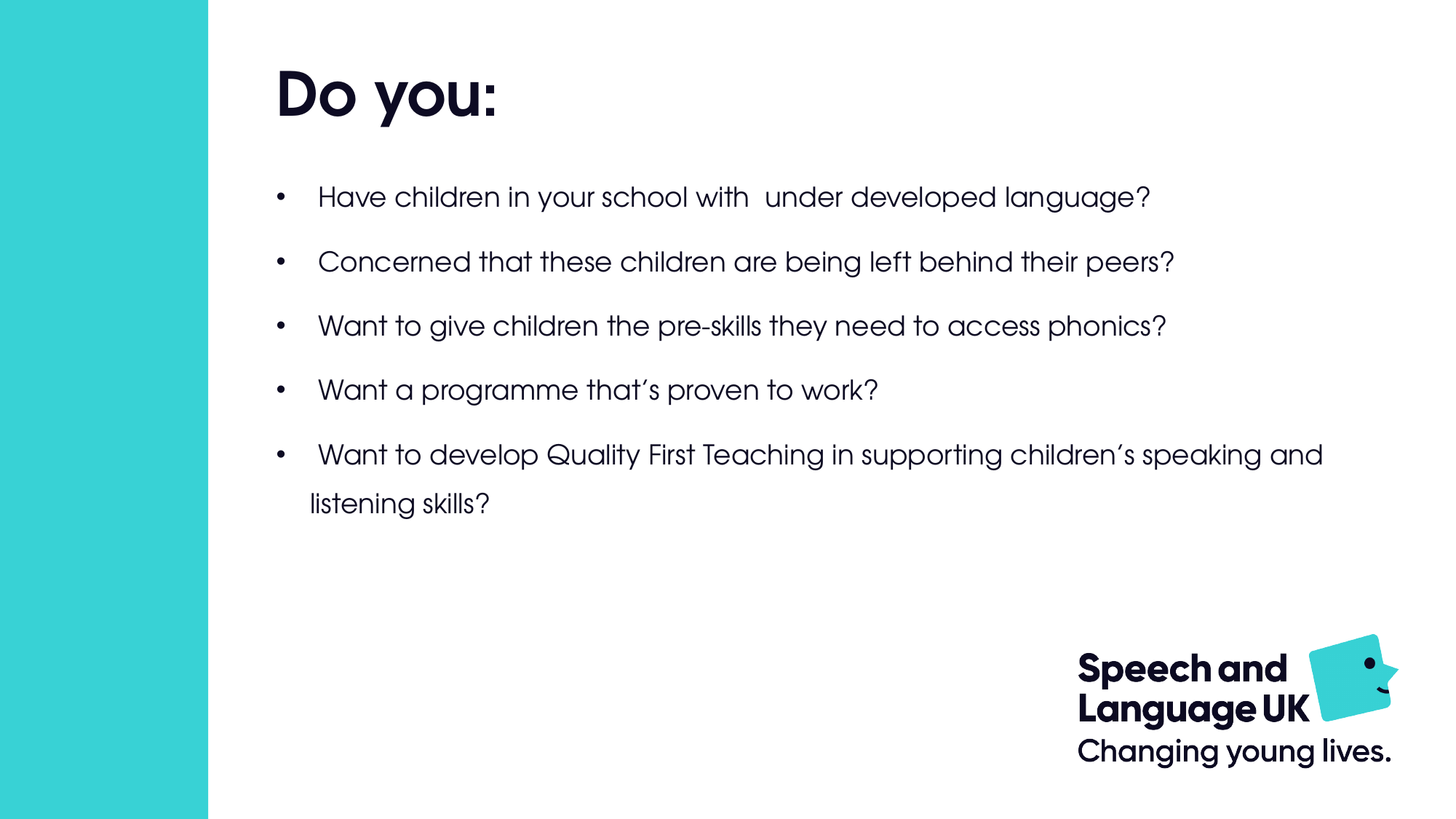

Do you:
 Have children in your school with  under developed language?
 Concerned that these children are being left behind their peers?
 Want to give children the pre-skills they need to access phonics?
 Want a programme that’s proven to work?
 Want to develop Quality First Teaching in supporting children’s speaking and listening skills?